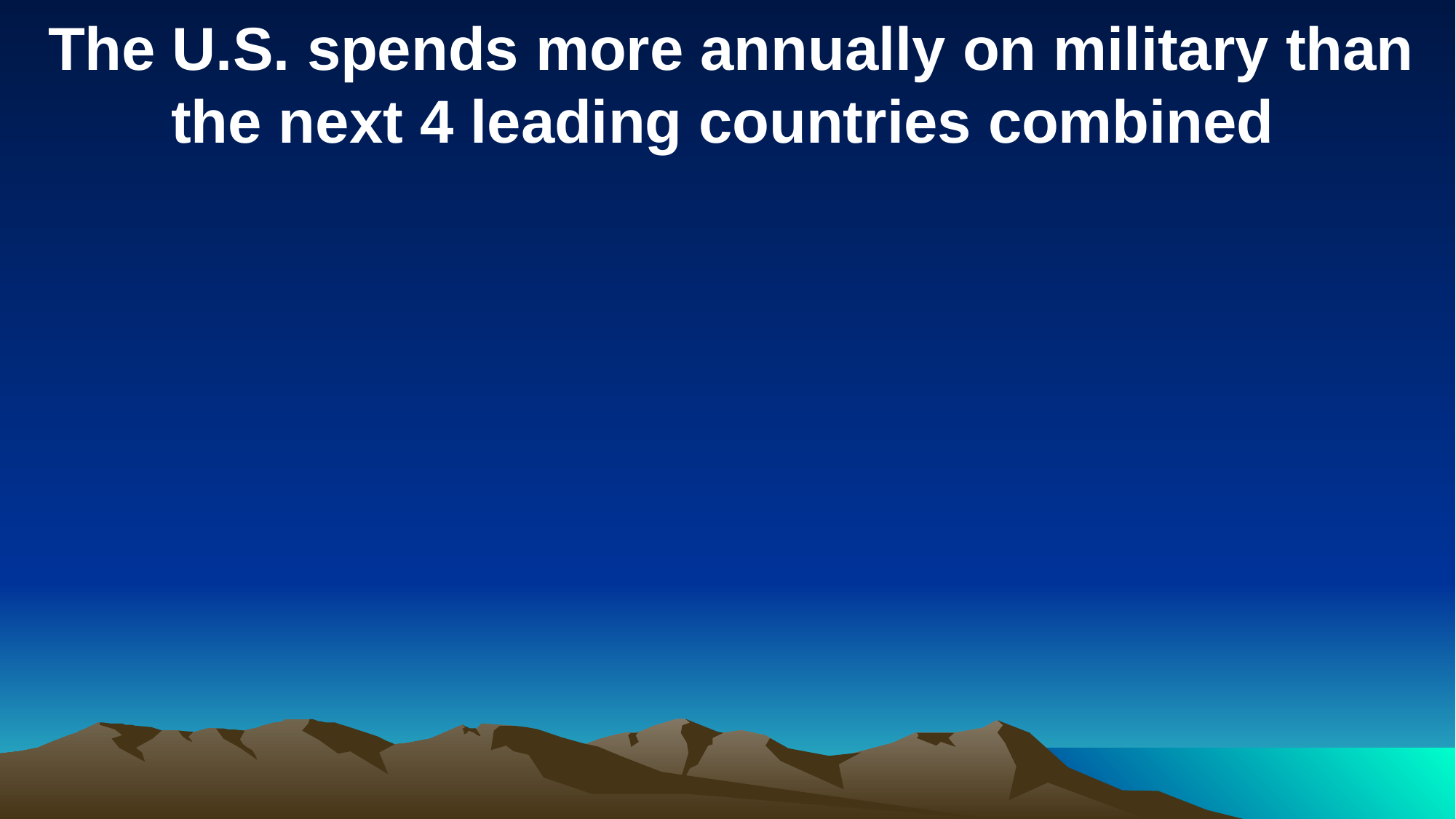

The U.S. spends more annually on military than the next 4 leading countries combined